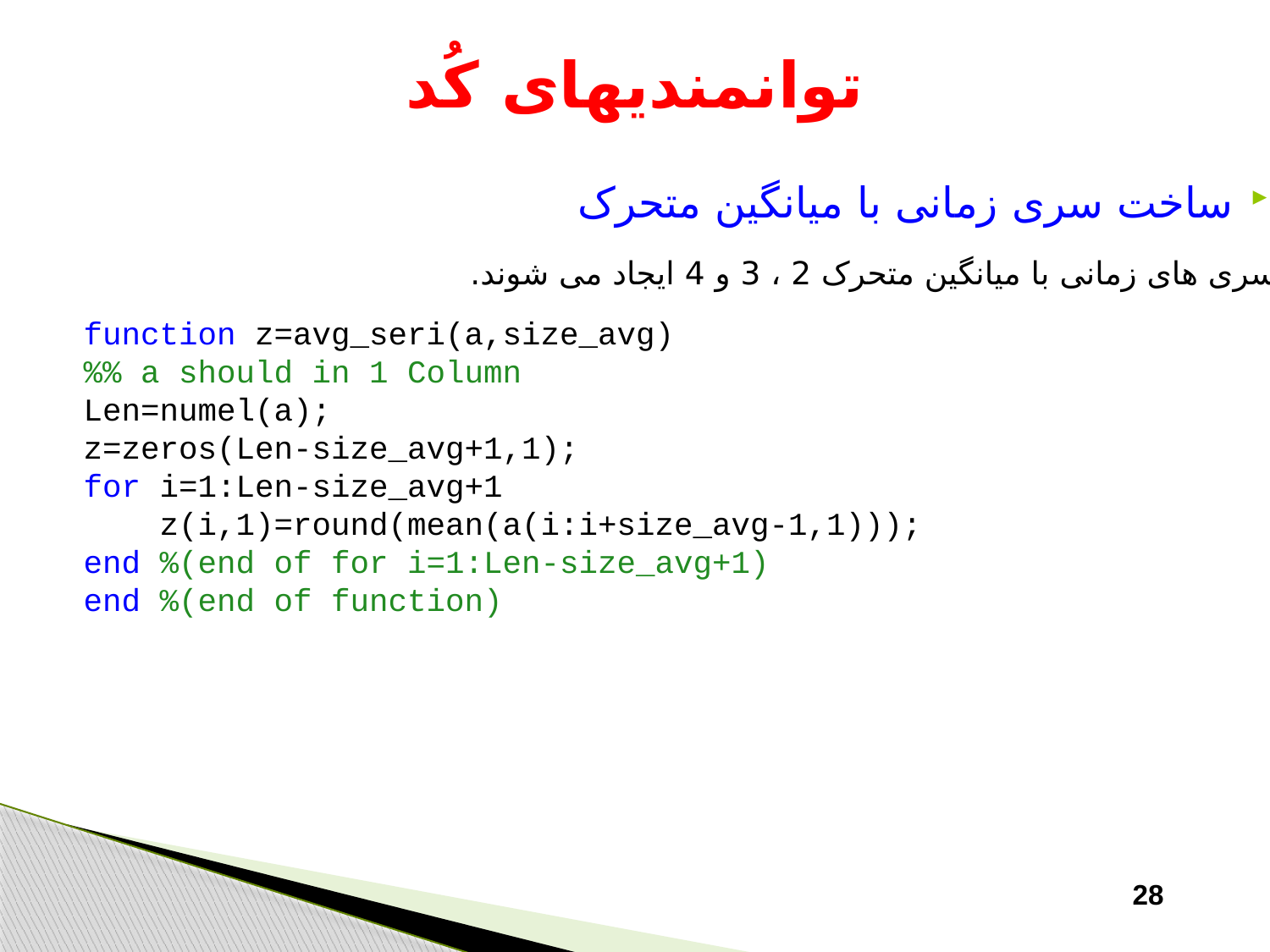

# توانمندیهای کُد
ساخت سری زمانی با میانگین متحرک
سری های زمانی با میانگین متحرک 2 ، 3 و 4 ایجاد می شوند.
function z=avg_seri(a,size_avg)
%% a should in 1 Column
Len=numel(a);
z=zeros(Len-size_avg+1,1);
for i=1:Len-size_avg+1
    z(i,1)=round(mean(a(i:i+size_avg-1,1)));
end %(end of for i=1:Len-size_avg+1)
end %(end of function)
28